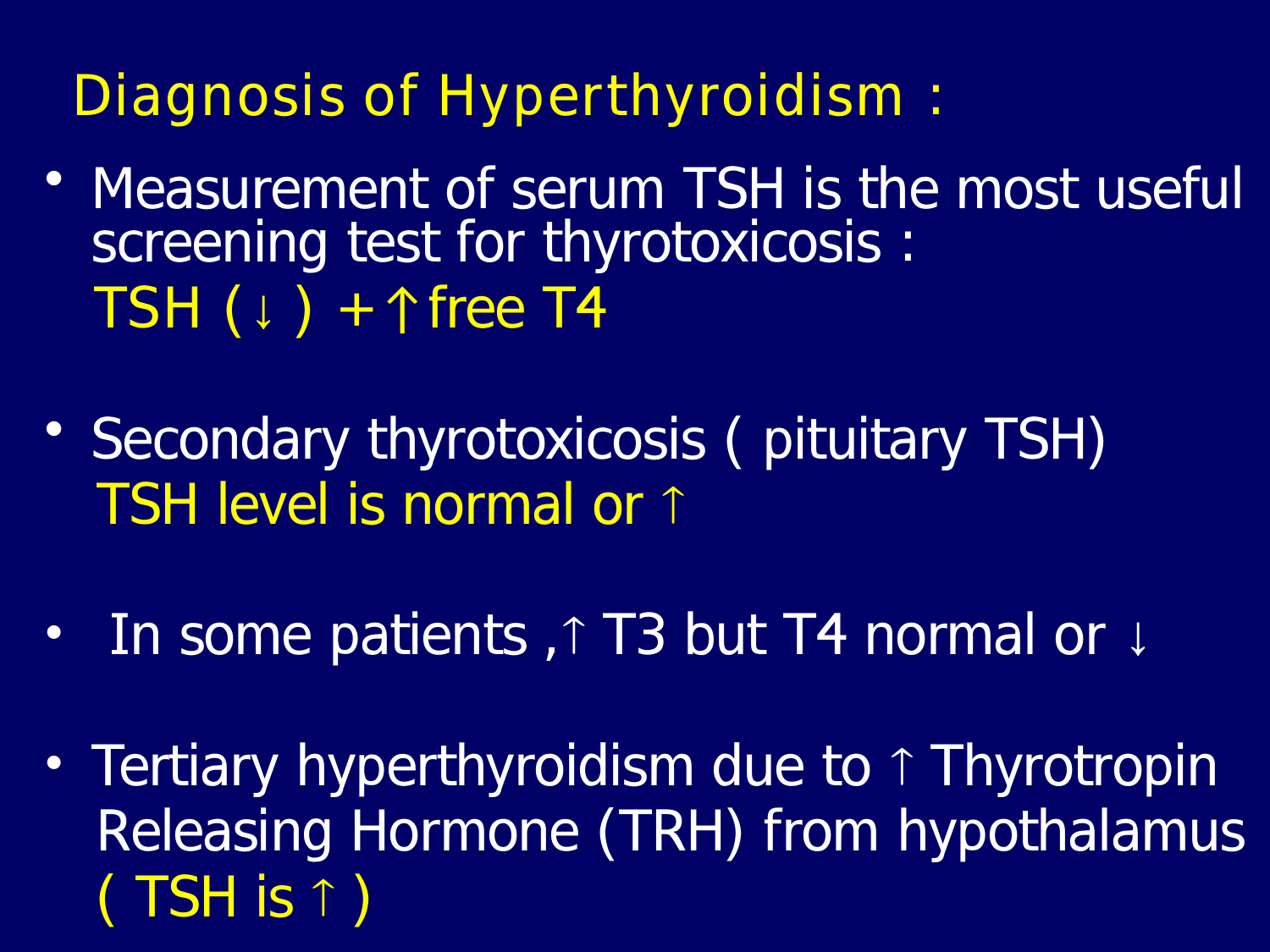

# Diagnosis of Hyperthyroidism :
Measurement of serum TSH is the most useful screening test for thyrotoxicosis :
   TSH (↓ ) +↑free T4

Secondary thyrotoxicosis ( pituitary TSH)
   TSH level is normal or ↑

 In some patients ,↑ T3 but T4 normal or ↓

Tertiary hyperthyroidism due to ↑ Thyrotropin
   Releasing Hormone (TRH) from hypothalamus
   ( TSH is ↑ )